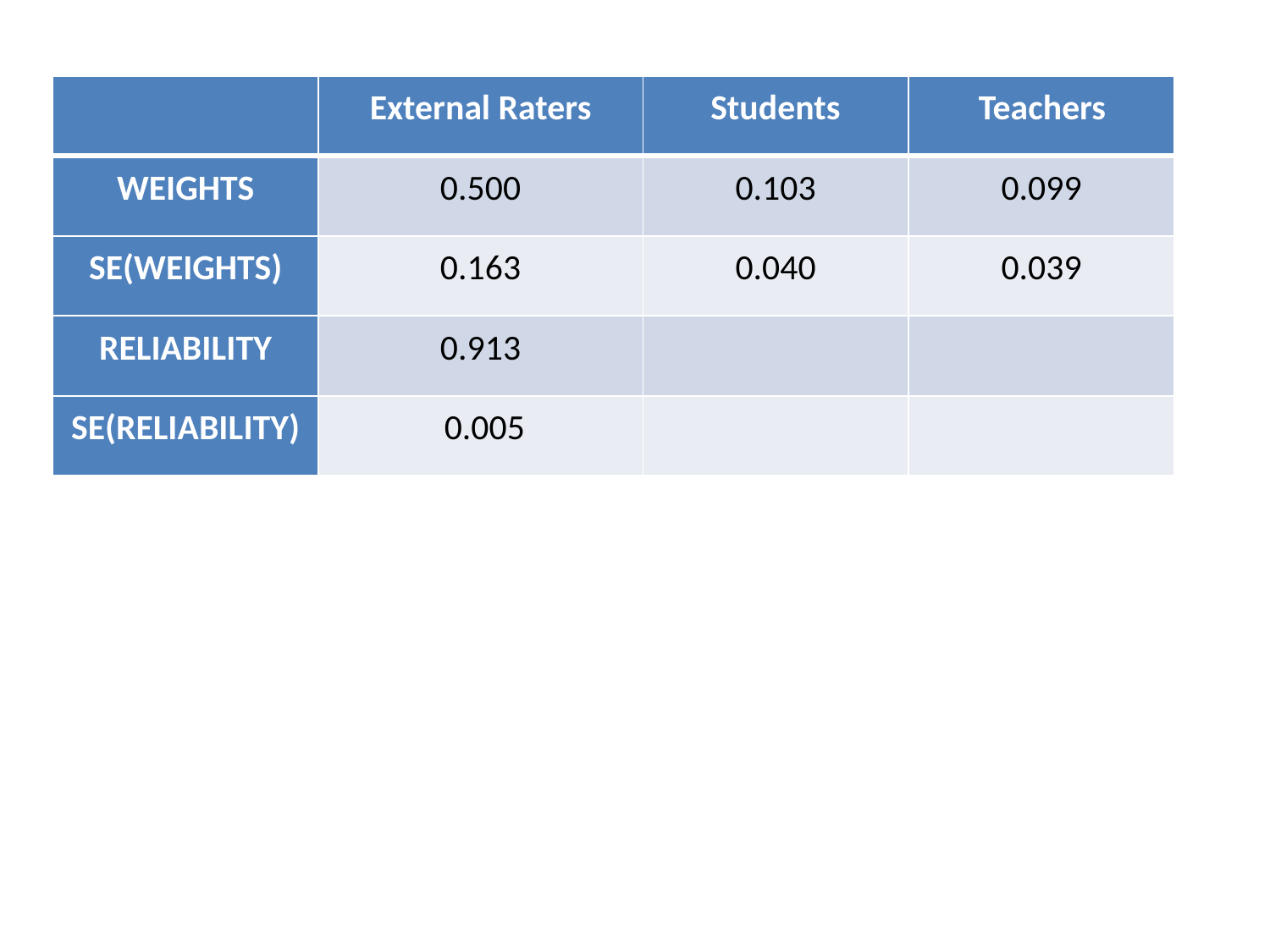

|  | External Raters | Students | Teachers |
| --- | --- | --- | --- |
| WEIGHTS | 0.500 | 0.103 | 0.099 |
| SE(WEIGHTS) | 0.163 | 0.040 | 0.039 |
| RELIABILITY | 0.913 |  |  |
| SE(RELIABILITY) | 0.005 |  |  |